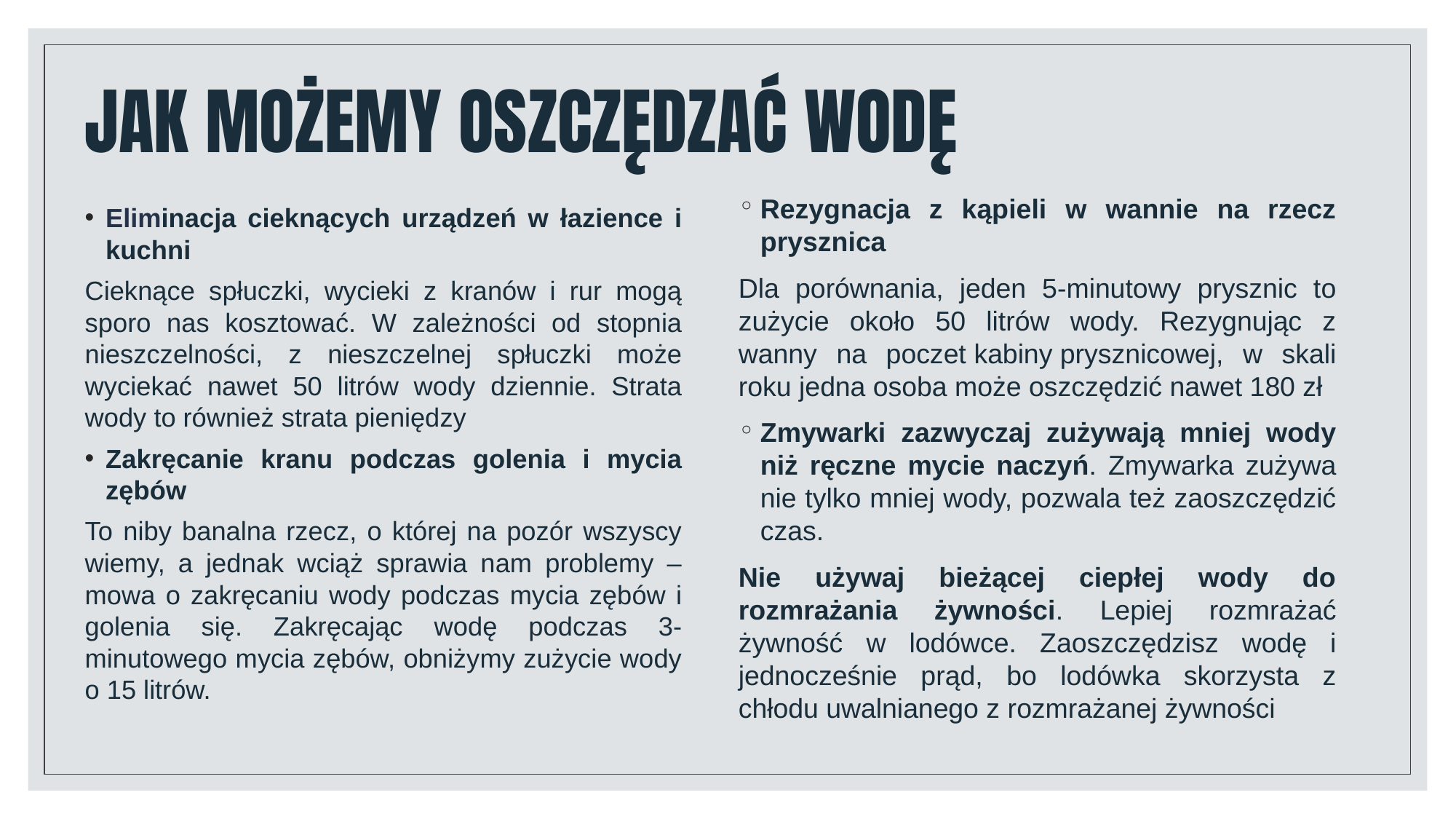

# JAK MOŻEMY OSZCZĘDZAĆ WODĘ
Rezygnacja z kąpieli w wannie na rzecz prysznica
Dla porównania, jeden 5-minutowy prysznic to zużycie około 50 litrów wody. Rezygnując z wanny na poczet kabiny prysznicowej, w skali roku jedna osoba może oszczędzić nawet 180 zł
Zmywarki zazwyczaj zużywają mniej wody niż ręczne mycie naczyń. Zmywarka zużywa nie tylko mniej wody, pozwala też zaoszczędzić czas.
Nie używaj bieżącej ciepłej wody do rozmrażania żywności. Lepiej rozmrażać żywność w lodówce. Zaoszczędzisz wodę i jednocześnie prąd, bo lodówka skorzysta z chłodu uwalnianego z rozmrażanej żywności
Eliminacja cieknących urządzeń w łazience i kuchni
Cieknące spłuczki, wycieki z kranów i rur mogą sporo nas kosztować. W zależności od stopnia nieszczelności, z nieszczelnej spłuczki może wyciekać nawet 50 litrów wody dziennie. Strata wody to również strata pieniędzy
Zakręcanie kranu podczas golenia i mycia zębów
To niby banalna rzecz, o której na pozór wszyscy wiemy, a jednak wciąż sprawia nam problemy – mowa o zakręcaniu wody podczas mycia zębów i golenia się. Zakręcając wodę podczas 3-minutowego mycia zębów, obniżymy zużycie wody o 15 litrów.